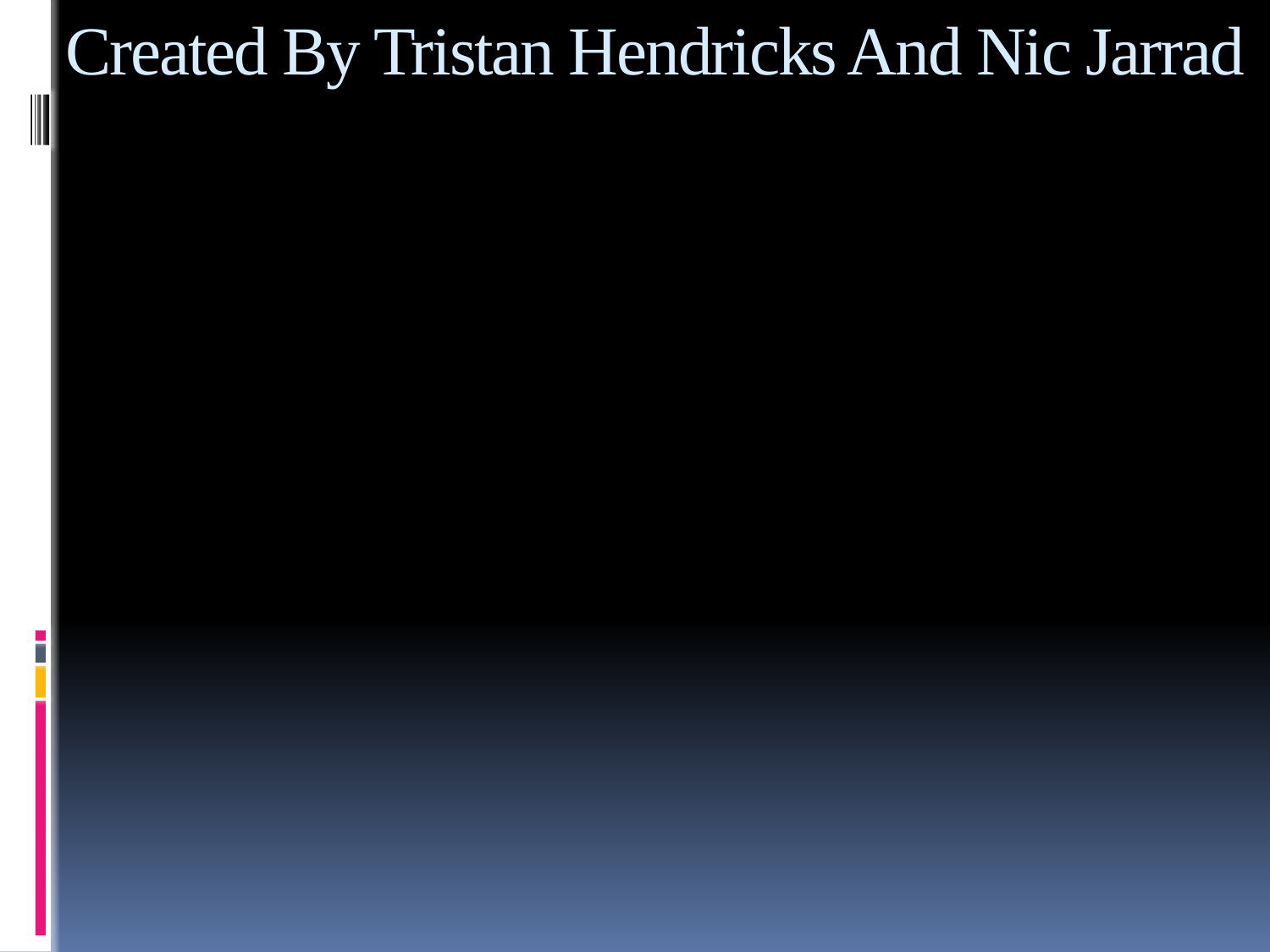

# Created By Tristan Hendricks And Nic Jarrad